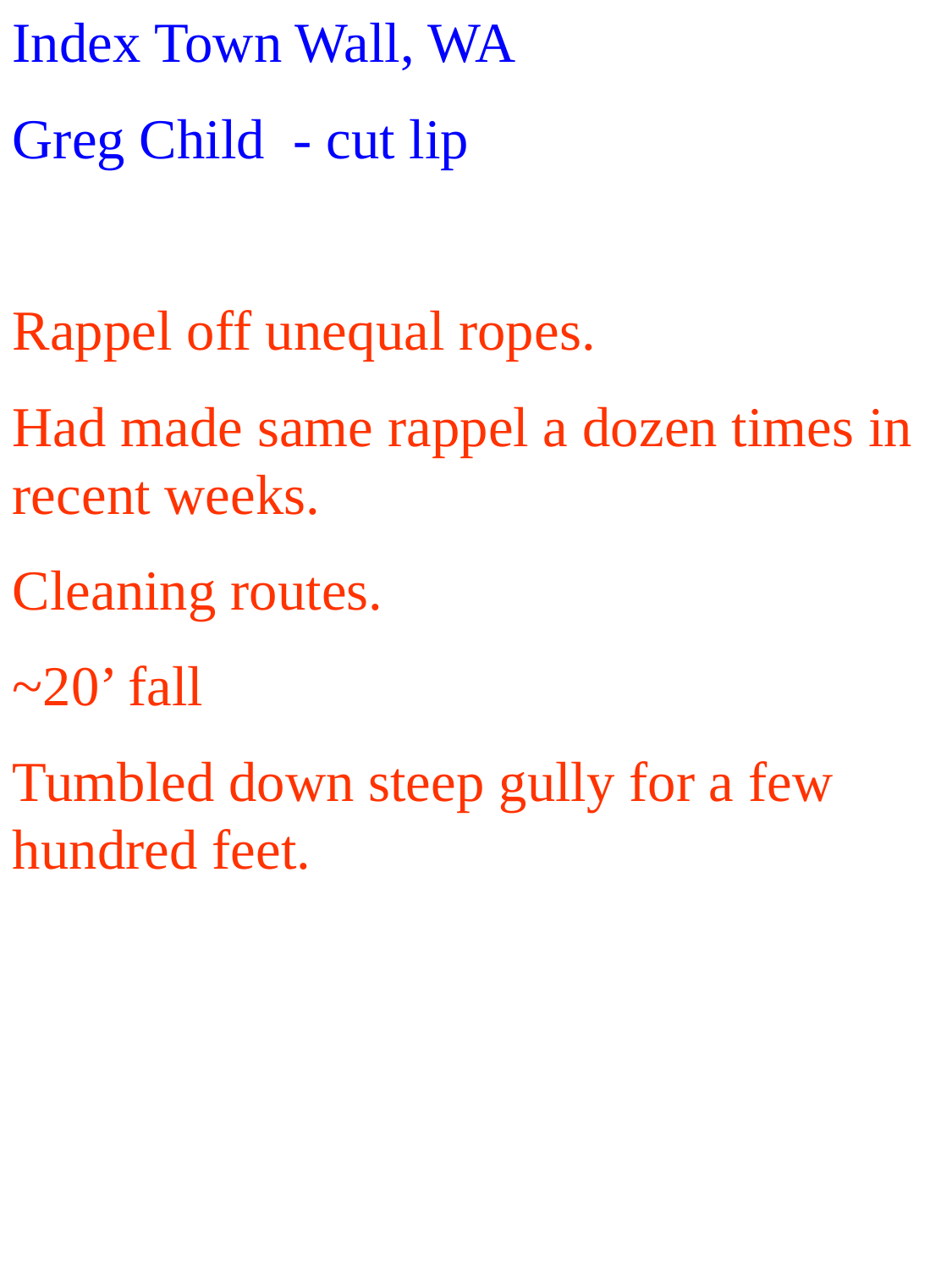

Index Town Wall, WA
Greg Child  - cut lip

Rappel off unequal ropes.
Had made same rappel a dozen times in recent weeks.
Cleaning routes.
~20’ fall
Tumbled down steep gully for a few hundred feet.